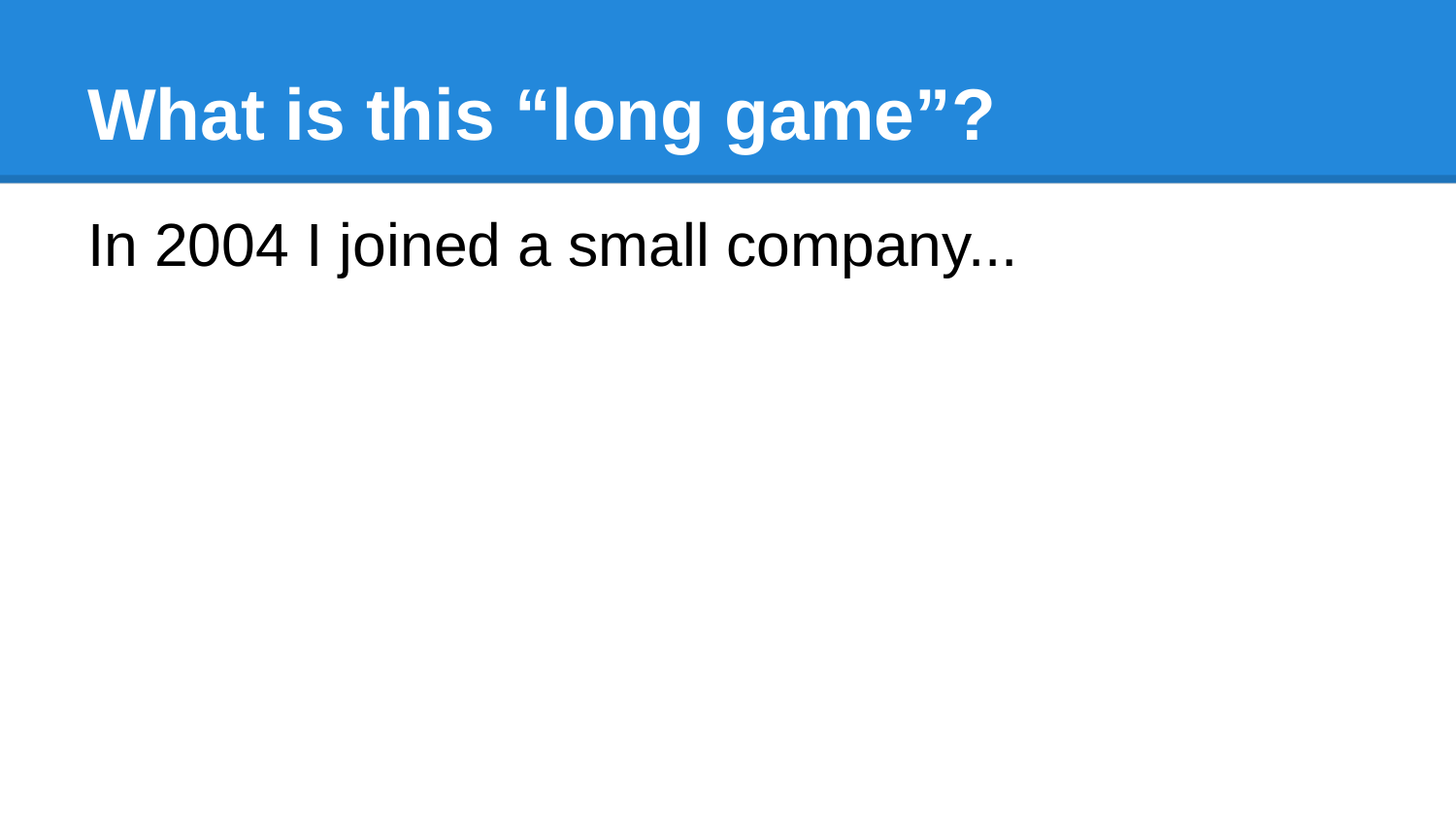

# What is this “long game”?
In 2004 I joined a small company...